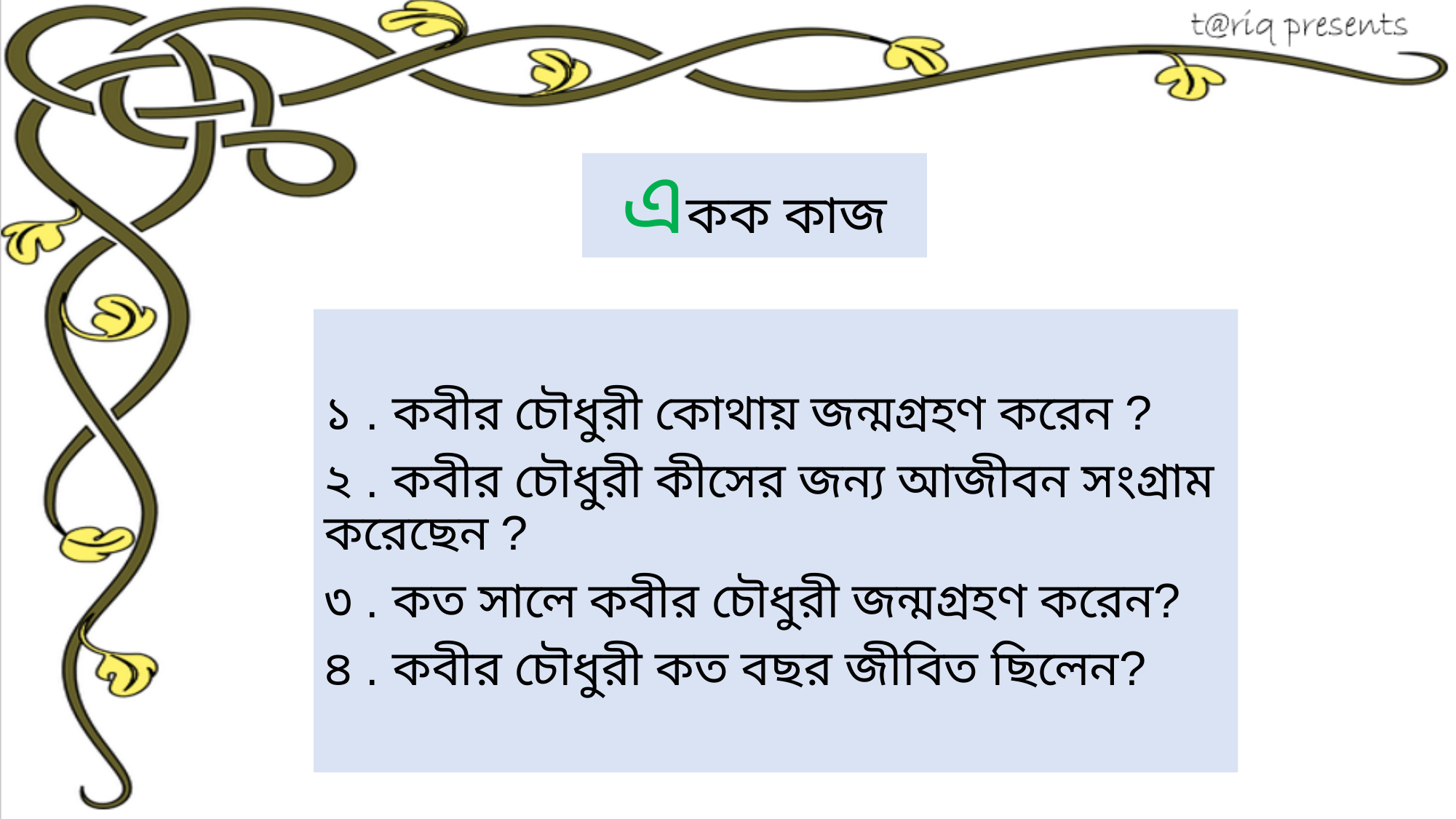

একক কাজ

১ . কবীর চৌধুরী কোথায় জন্মগ্রহণ করেন ?
২ . কবীর চৌধুরী কীসের জন্য আজীবন সংগ্রাম করেছেন ?
৩ . কত সালে কবীর চৌধুরী জন্মগ্রহণ করেন?
৪ . কবীর চৌধুরী কত বছর জীবিত ছিলেন?